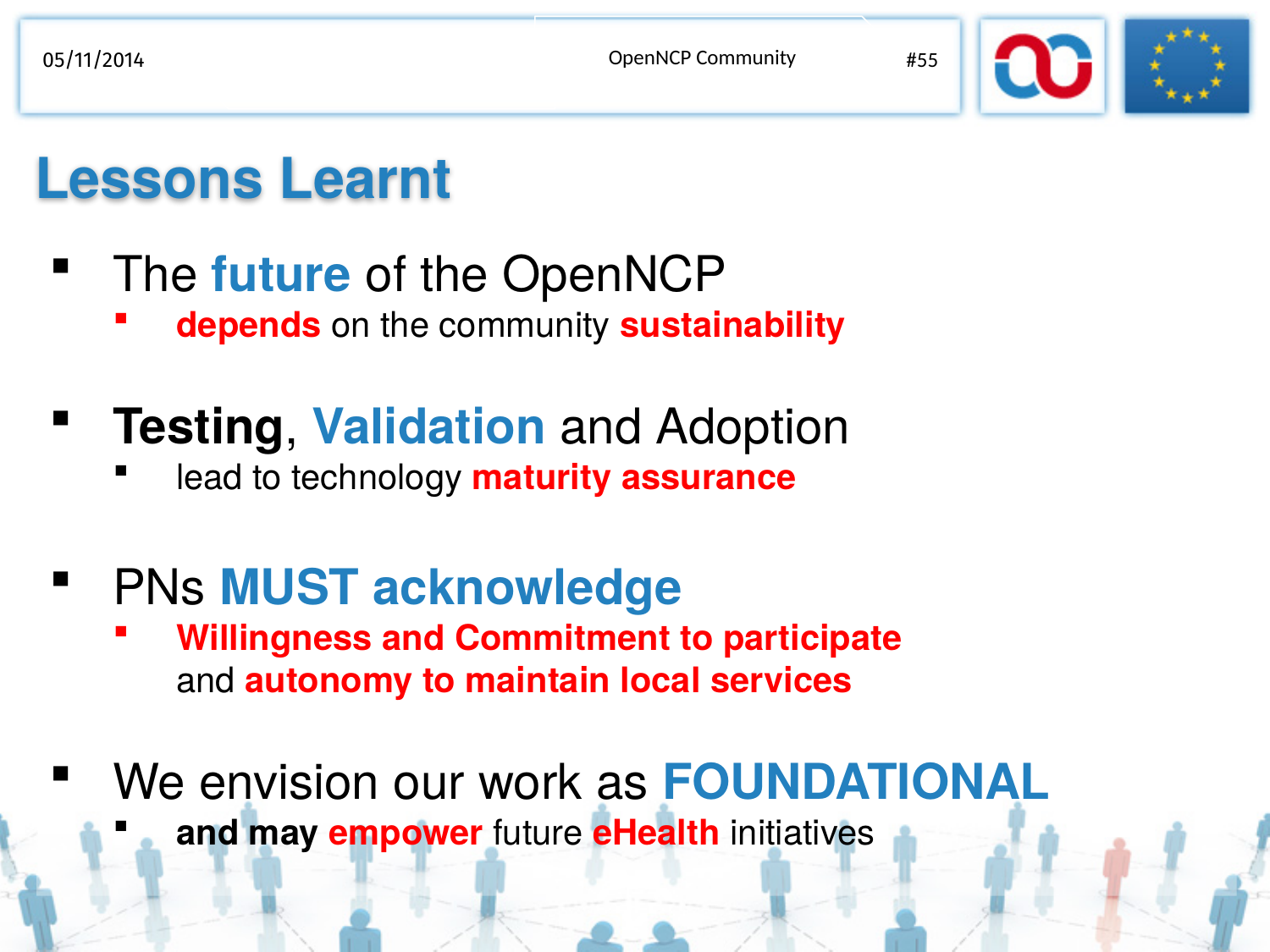

OpenNCP Community

05/11/2014
#55
Lessons Learnt
The future of the OpenNCP
depends on the community sustainability

Testing, Validation and Adoption
lead to technology maturity assurance

PNs MUST acknowledge
Willingness and Commitment to participate
and autonomy to maintain local services

We envision our work as FOUNDATIONAL
and may empower future eHealth initiatives